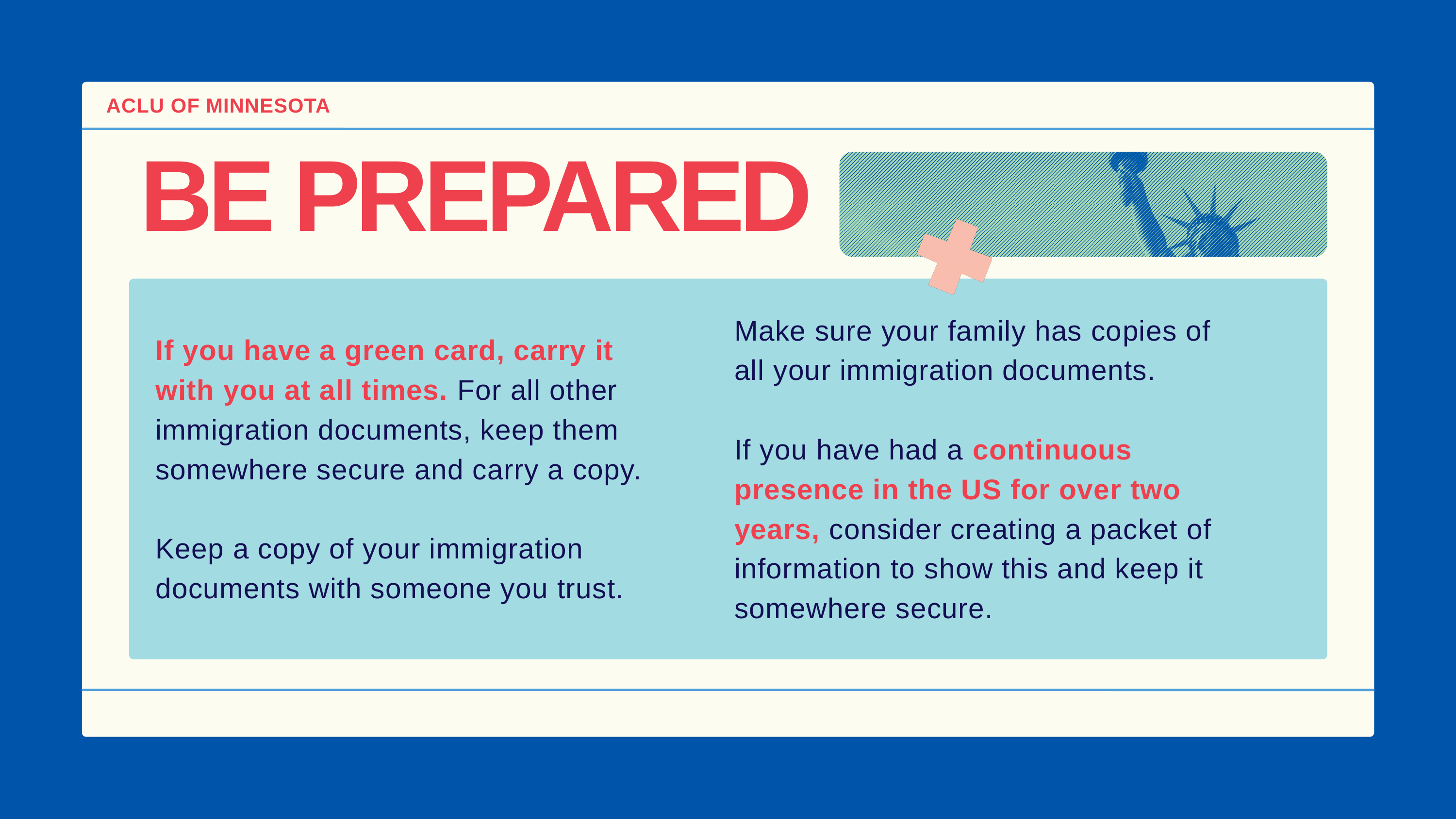

ACLU OF MINNESOTA

BE PREPARED

Make sure your family has copies of all your immigration documents.

If you have had a continuous presence in the US for over two years, consider creating a packet of information to show this and keep it somewhere secure.
If you have a green card, carry it with you at all times. For all other immigration documents, keep them somewhere secure and carry a copy.

Keep a copy of your immigration documents with someone you trust.